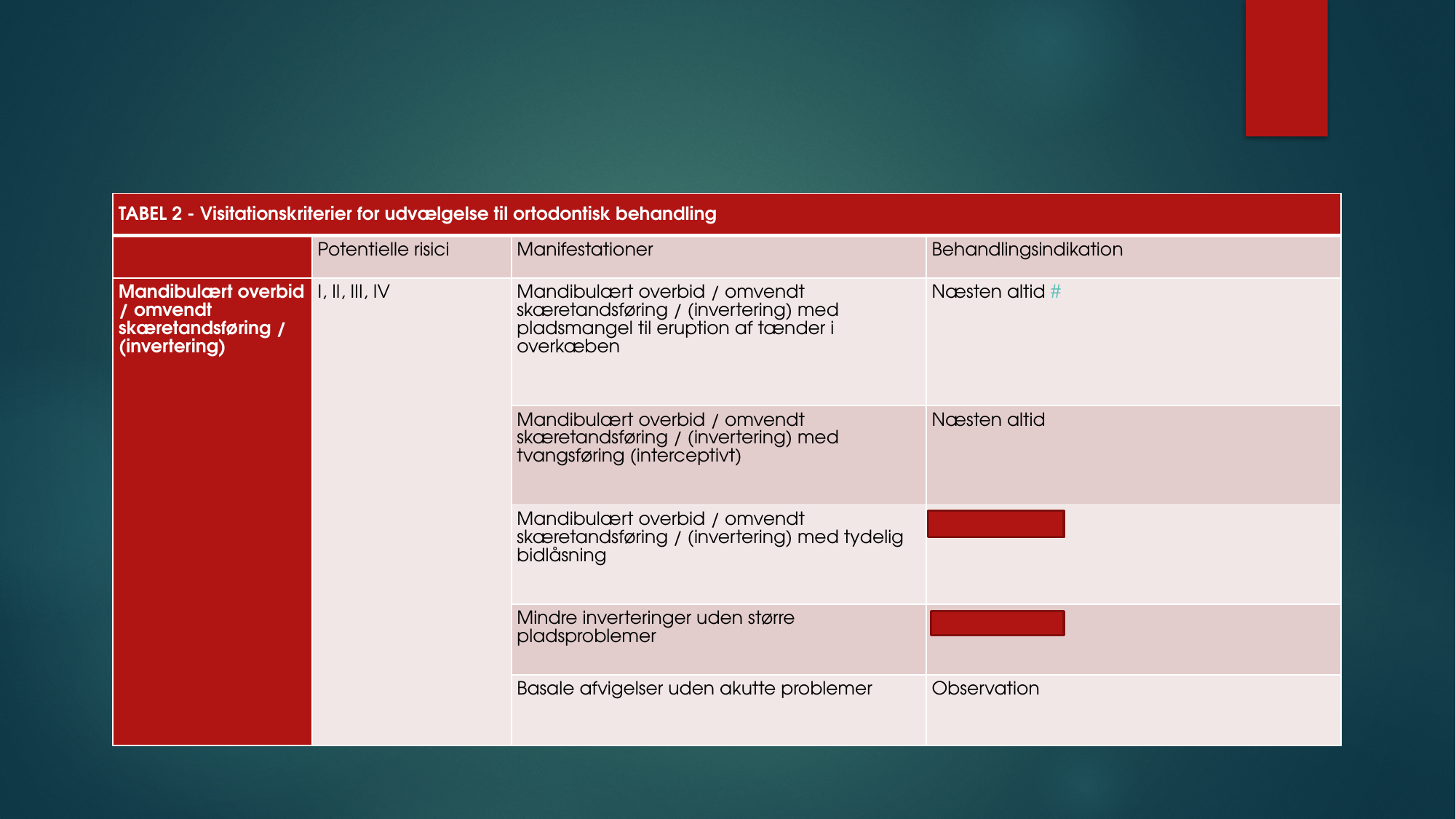

#
| TABEL 2 - Visitationskriterier for udvælgelse til ortodontisk behandling |  |  |  |
| --- | --- | --- | --- |
|  | Potentielle risici | Manifestationer | Behandlingsindikation |
| Mandibulært overbid / omvendt skæretandsføring / (invertering) | I, II, III, IV | Mandibulært overbid / omvendt skæretandsføring / (invertering) med pladsmangel til eruption af tænder i overkæben | Næsten altid # |
|  |  | Mandibulært overbid / omvendt skæretandsføring / (invertering) med tvangsføring (interceptivt) | Næsten altid |
|  |  | Mandibulært overbid / omvendt skæretandsføring / (invertering) med tydelig bidlåsning | Næsten altid |
|  |  | Mindre inverteringer uden større pladsproblemer | Næsten aldrig |
|  |  | Basale afvigelser uden akutte problemer | Observation |